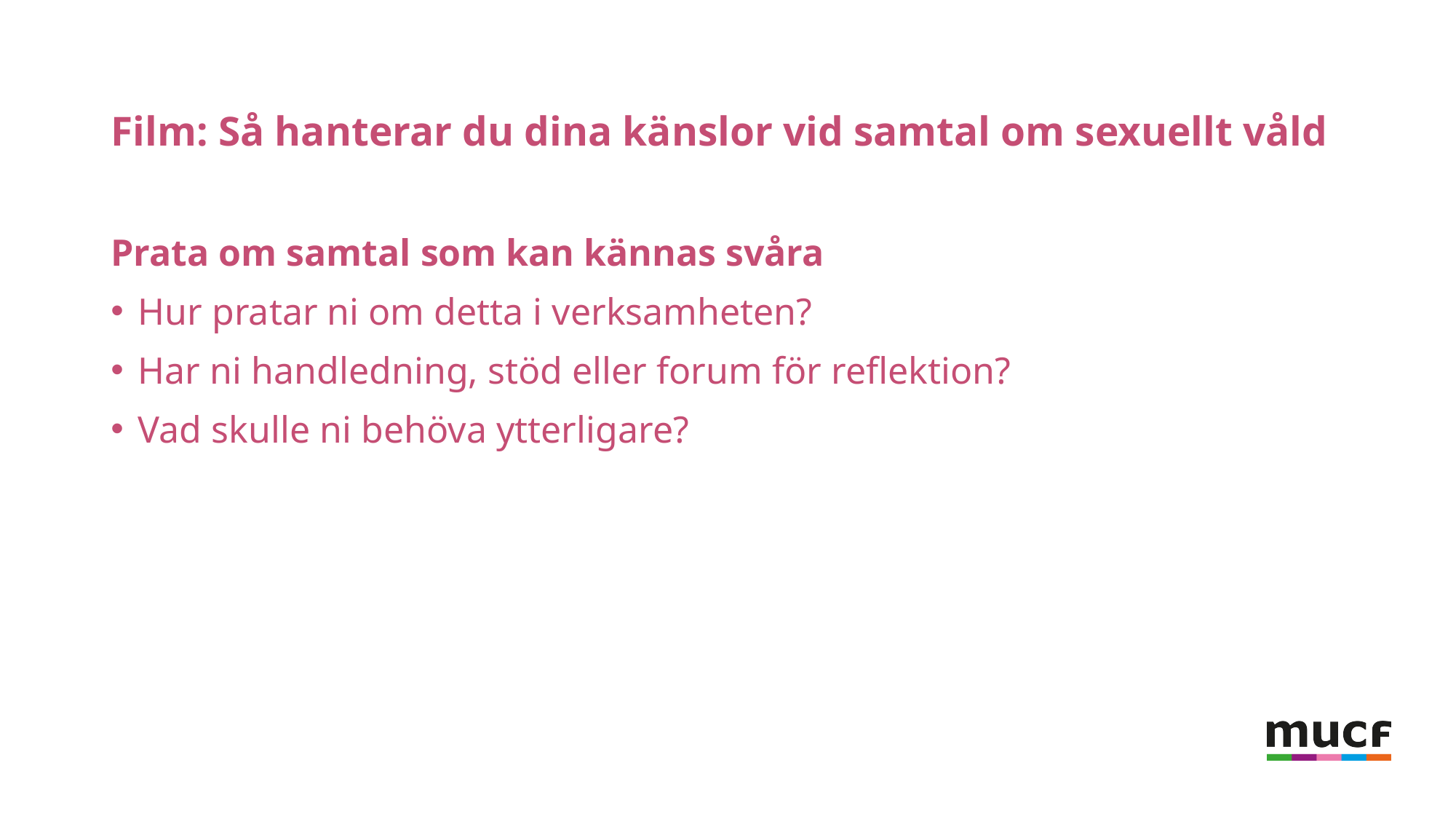

# Film: Så hanterar du dina känslor vid samtal om sexuellt våld
Prata om samtal som kan kännas svåra
Hur pratar ni om detta i verksamheten?
Har ni handledning, stöd eller forum för reflektion?
Vad skulle ni behöva ytterligare?